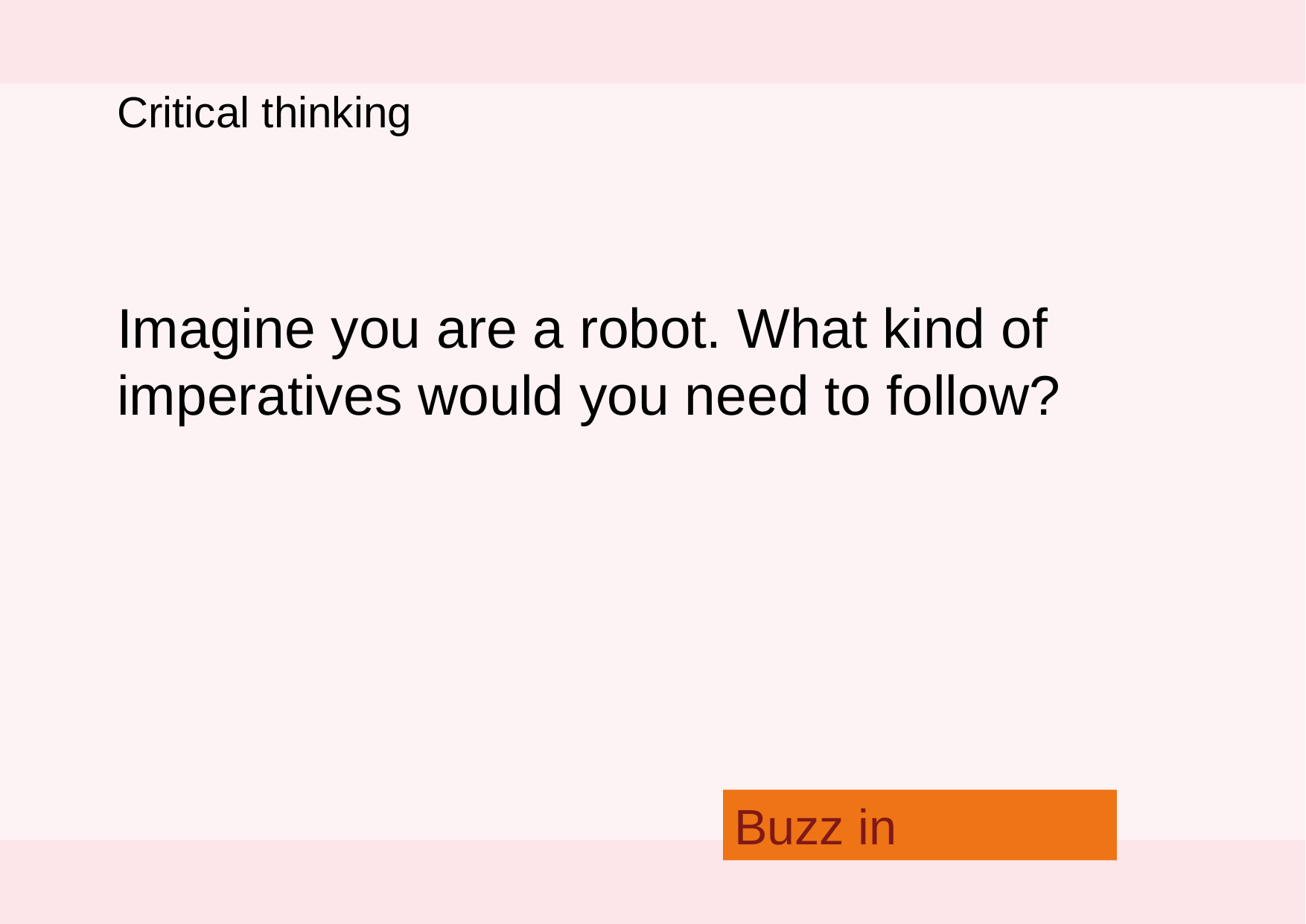

Critical thinking

Imagine you are a robot. What kind of imperatives would you need to follow?
Buzz in